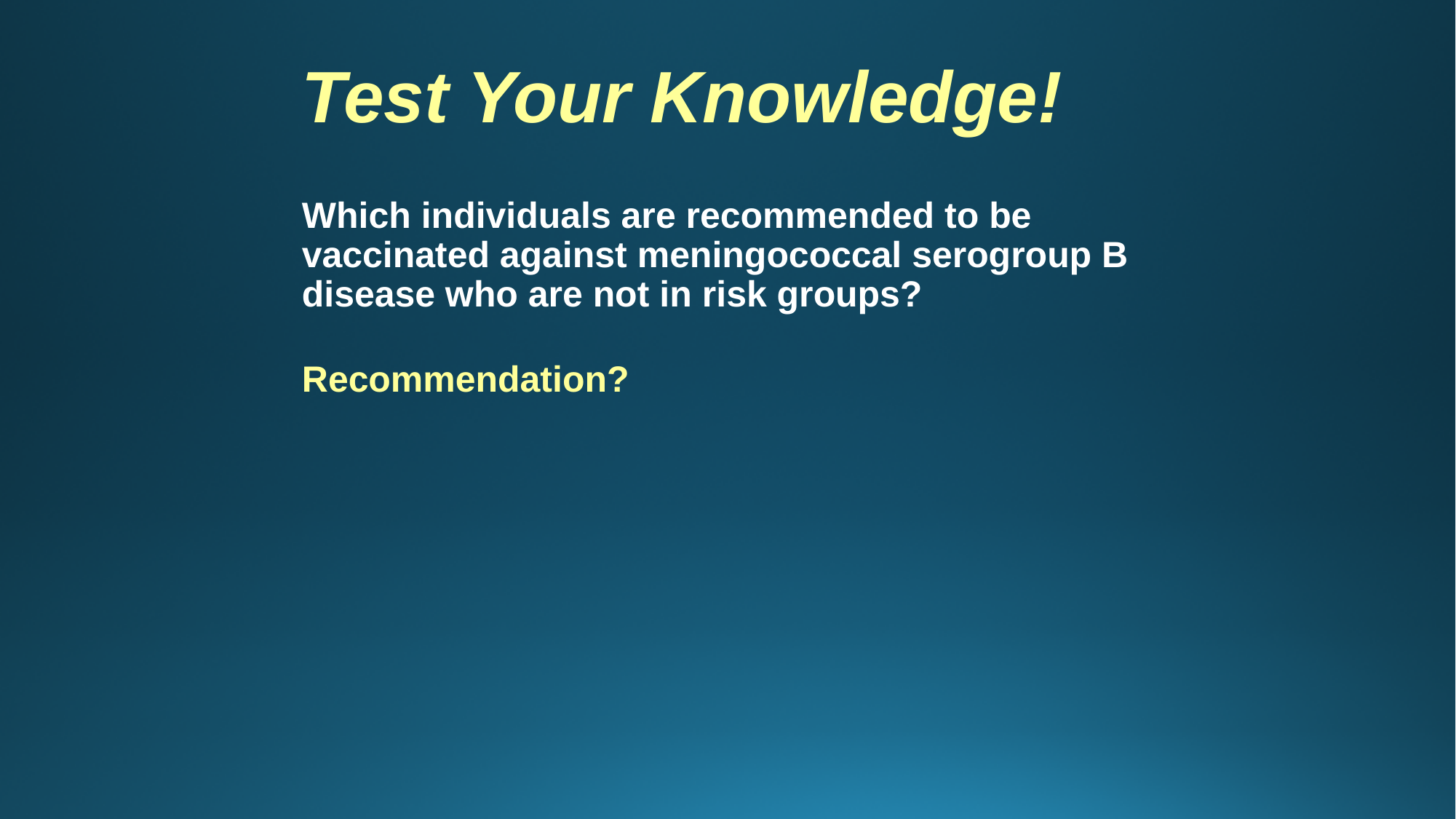

Test Your Knowledge!
Which individuals are recommended to be vaccinated against meningococcal serogroup B disease who are not in risk groups?
Recommendation?